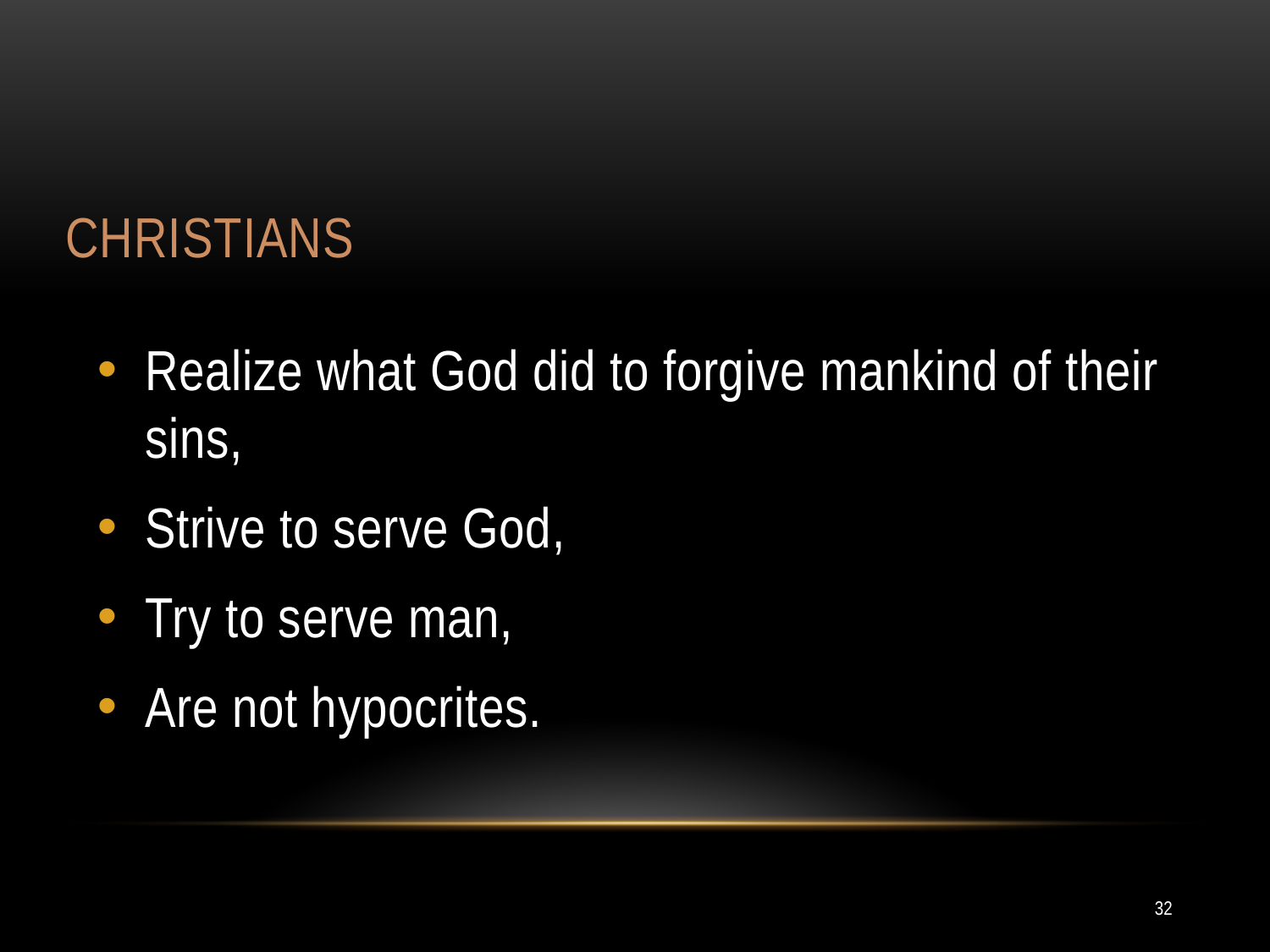

# Christians
Realize what God did to forgive mankind of their sins,
Strive to serve God,
Try to serve man,
Are not hypocrites.
32